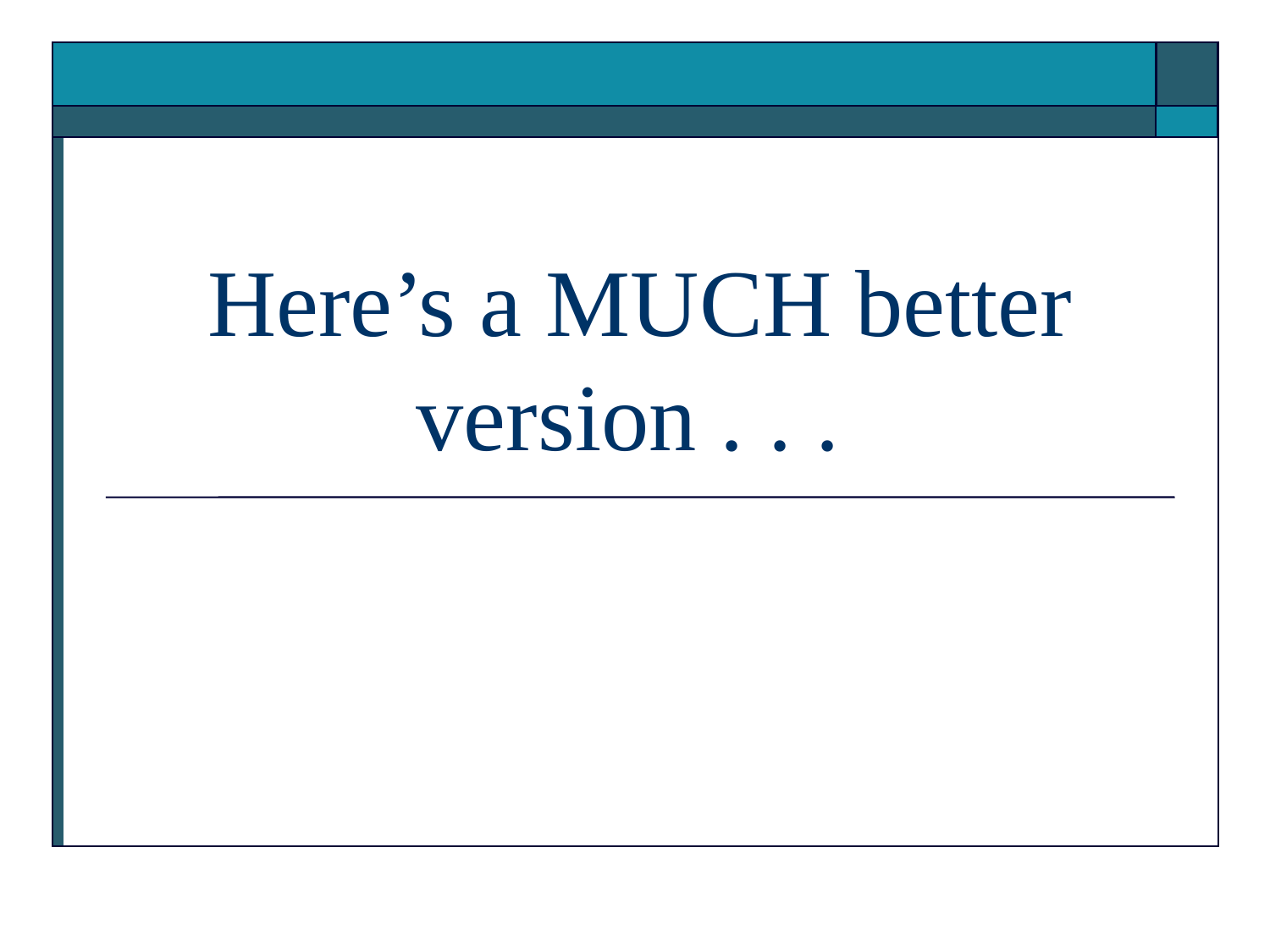

# Here’s a MUCH better version . . .